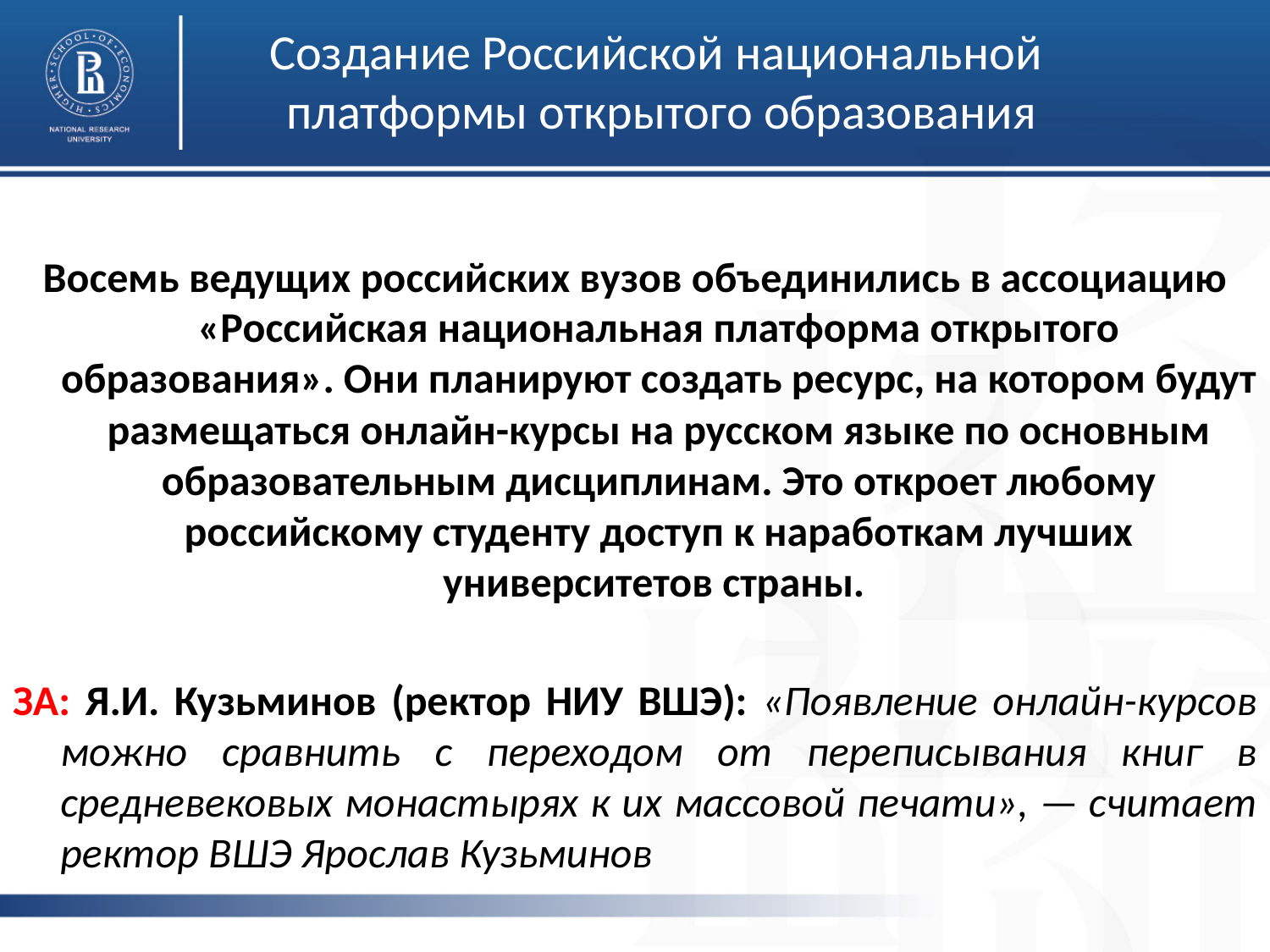

# Создание Российской национальной платформы открытого образования
Восемь ведущих российских вузов объединились в ассоциацию «Российская национальная платформа открытого образования». Они планируют создать ресурс, на котором будут размещаться онлайн-курсы на русском языке по основным образовательным дисциплинам. Это откроет любому российскому студенту доступ к наработкам лучших университетов страны.

ЗА: Я.И. Кузьминов (ректор НИУ ВШЭ): «Появление онлайн-курсов можно сравнить с переходом от переписывания книг в средневековых монастырях к их массовой печати», — считает ректор ВШЭ Ярослав Кузьминов